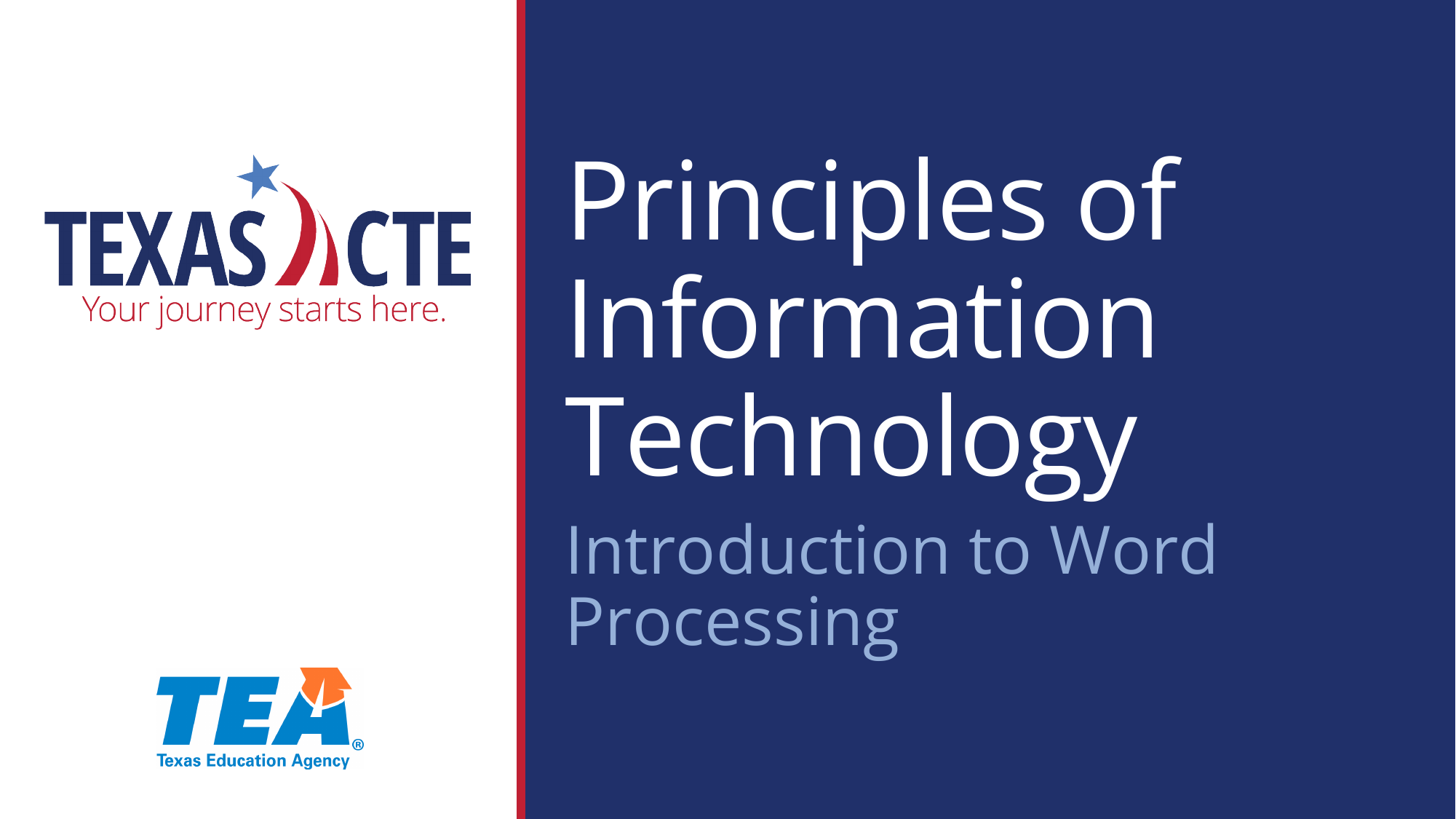

Principles of Information Technology
Introduction to Word Processing